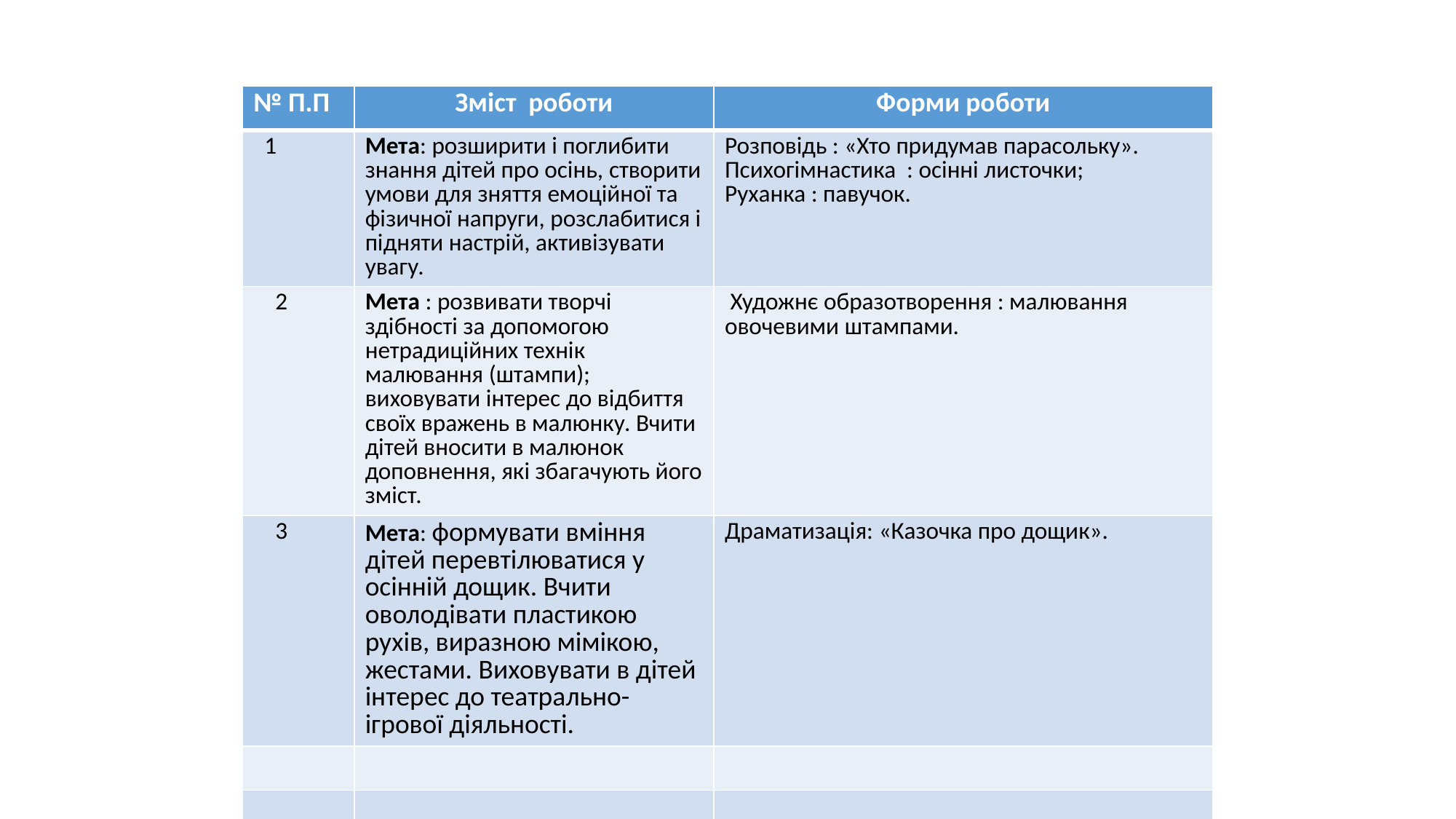

| № П.П | Зміст роботи | Форми роботи |
| --- | --- | --- |
| 1 | Мета: розширити і поглибити знання дітей про осінь, створити умови для зняття емоційної та фізичної напруги, розслабитися і підняти настрій, активізувати увагу. | Розповідь : «Хто придумав парасольку». Психогімнастика : осінні листочки; Руханка : павучок. |
| 2 | Мета : розвивати творчі здібності за допомогою нетрадиційних технік малювання (штампи); виховувати інтерес до відбиття своїх вражень в малюнку. Вчити дітей вносити в малюнок доповнення, які збагачують його зміст. | Художнє образотворення : малювання овочевими штампами. |
| 3 | Мета: формувати вміння дітей перевтілюватися у осінній дощик. Вчити оволодівати пластикою рухів, виразною мімікою, жестами. Виховувати в дітей інтерес до театрально-ігрової діяльності. | Драматизація: «Казочка про дощик». |
|  |  |  |
|  |  |  |
|  |  |  |